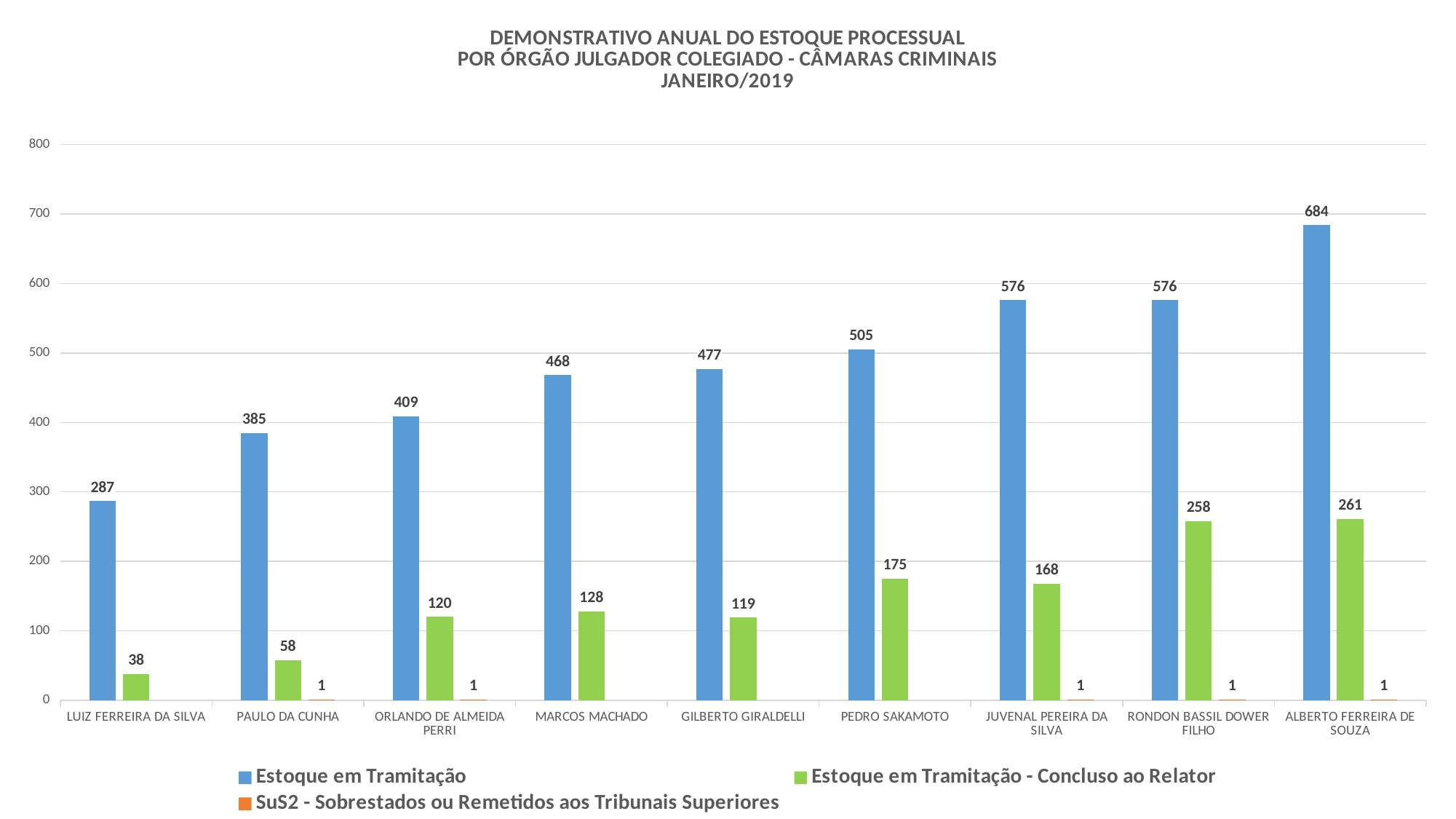

### Chart: DEMONSTRATIVO ANUAL DO ESTOQUE PROCESSUAL
POR ÓRGÃO JULGADOR COLEGIADO - CÂMARAS CRIMINAIS
JANEIRO/2019

| Category |  |  |  |
|---|---|---|---|
| LUIZ FERREIRA DA SILVA | 287.0 | 38.0 | None |
| PAULO DA CUNHA | 385.0 | 58.0 | 1.0 |
| ORLANDO DE ALMEIDA PERRI | 409.0 | 120.0 | 1.0 |
| MARCOS MACHADO | 468.0 | 128.0 | None |
| GILBERTO GIRALDELLI | 477.0 | 119.0 | None |
| PEDRO SAKAMOTO | 505.0 | 175.0 | None |
| JUVENAL PEREIRA DA SILVA | 576.0 | 168.0 | 1.0 |
| RONDON BASSIL DOWER FILHO | 576.0 | 258.0 | 1.0 |
| ALBERTO FERREIRA DE SOUZA | 684.0 | 261.0 | 1.0 |